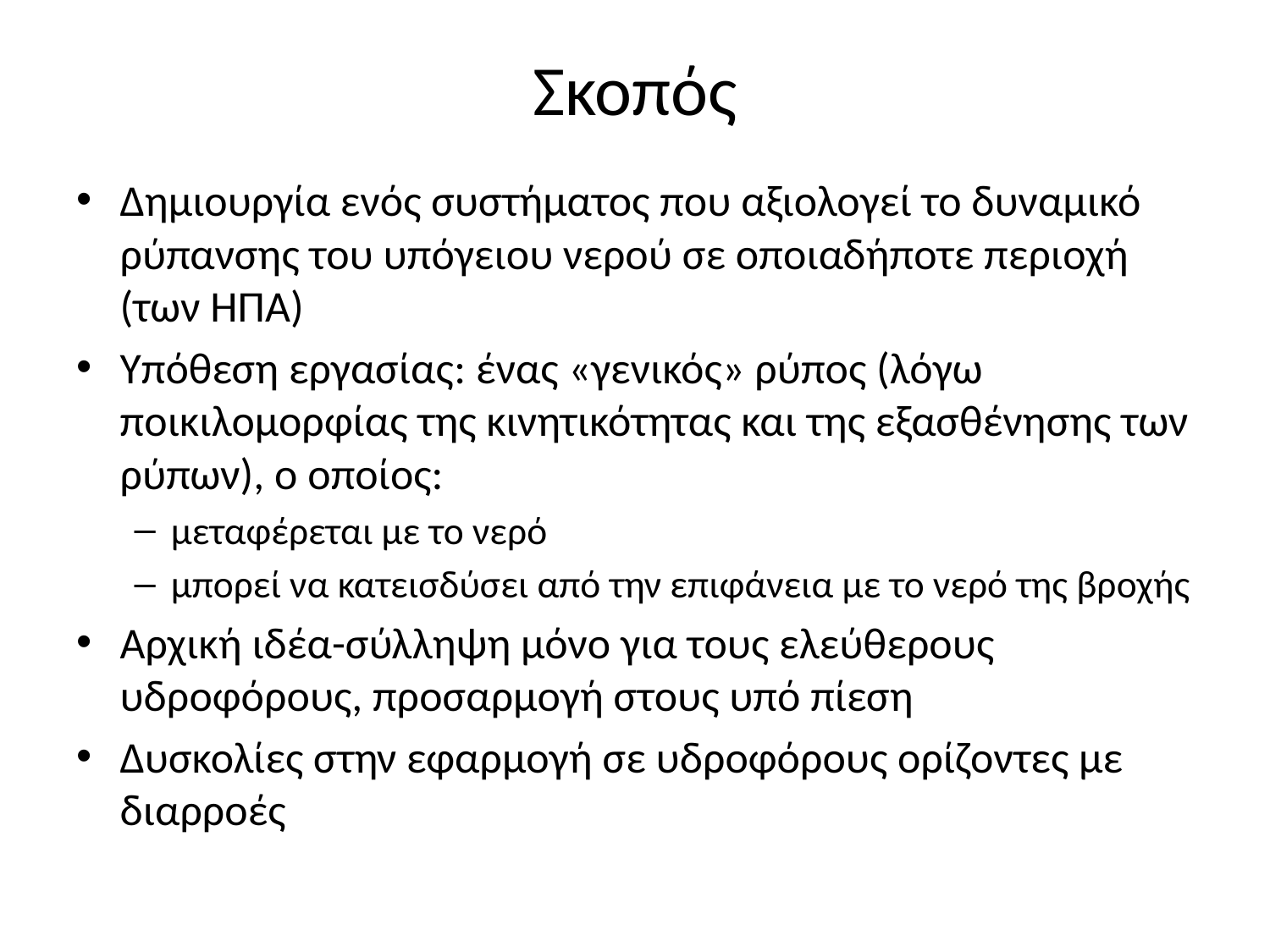

# Σκοπός
Δημιουργία ενός συστήματος που αξιολογεί το δυναμικό ρύπανσης του υπόγειου νερού σε οποιαδήποτε περιοχή (των ΗΠΑ)
Υπόθεση εργασίας: ένας «γενικός» ρύπος (λόγω ποικιλομορφίας της κινητικότητας και της εξασθένησης των ρύπων), ο οποίος:
μεταφέρεται με το νερό
μπορεί να κατεισδύσει από την επιφάνεια με το νερό της βροχής
Αρχική ιδέα-σύλληψη μόνο για τους ελεύθερους υδροφόρους, προσαρμογή στους υπό πίεση
Δυσκολίες στην εφαρμογή σε υδροφόρους ορίζοντες με διαρροές